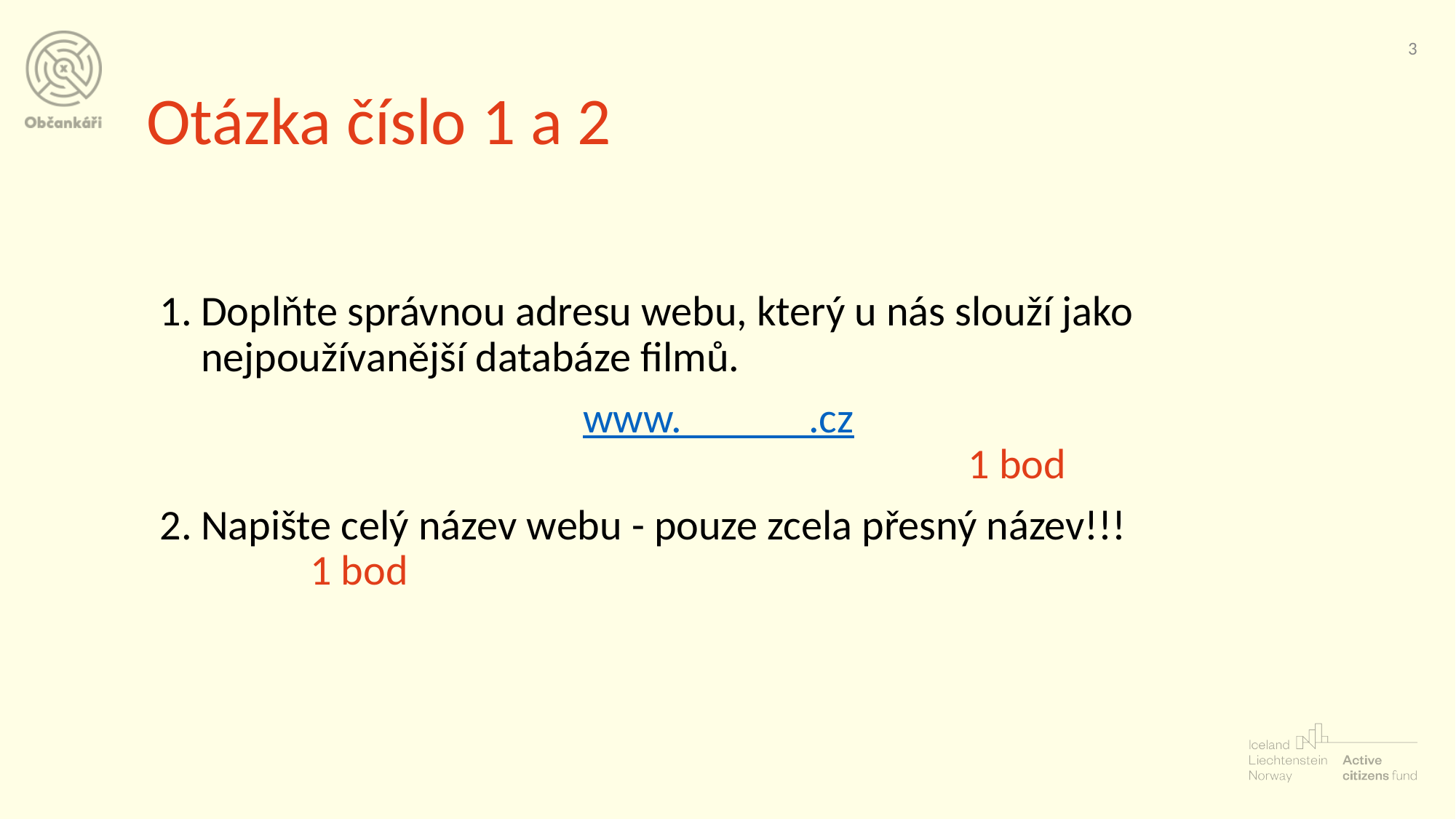

3
# Otázka číslo 1 a 2

Doplňte správnou adresu webu, který u nás slouží jako nejpoužívanější databáze filmů.
				www.______.cz											      1 bod
Napište celý název webu - pouze zcela přesný název!!!			1 bod